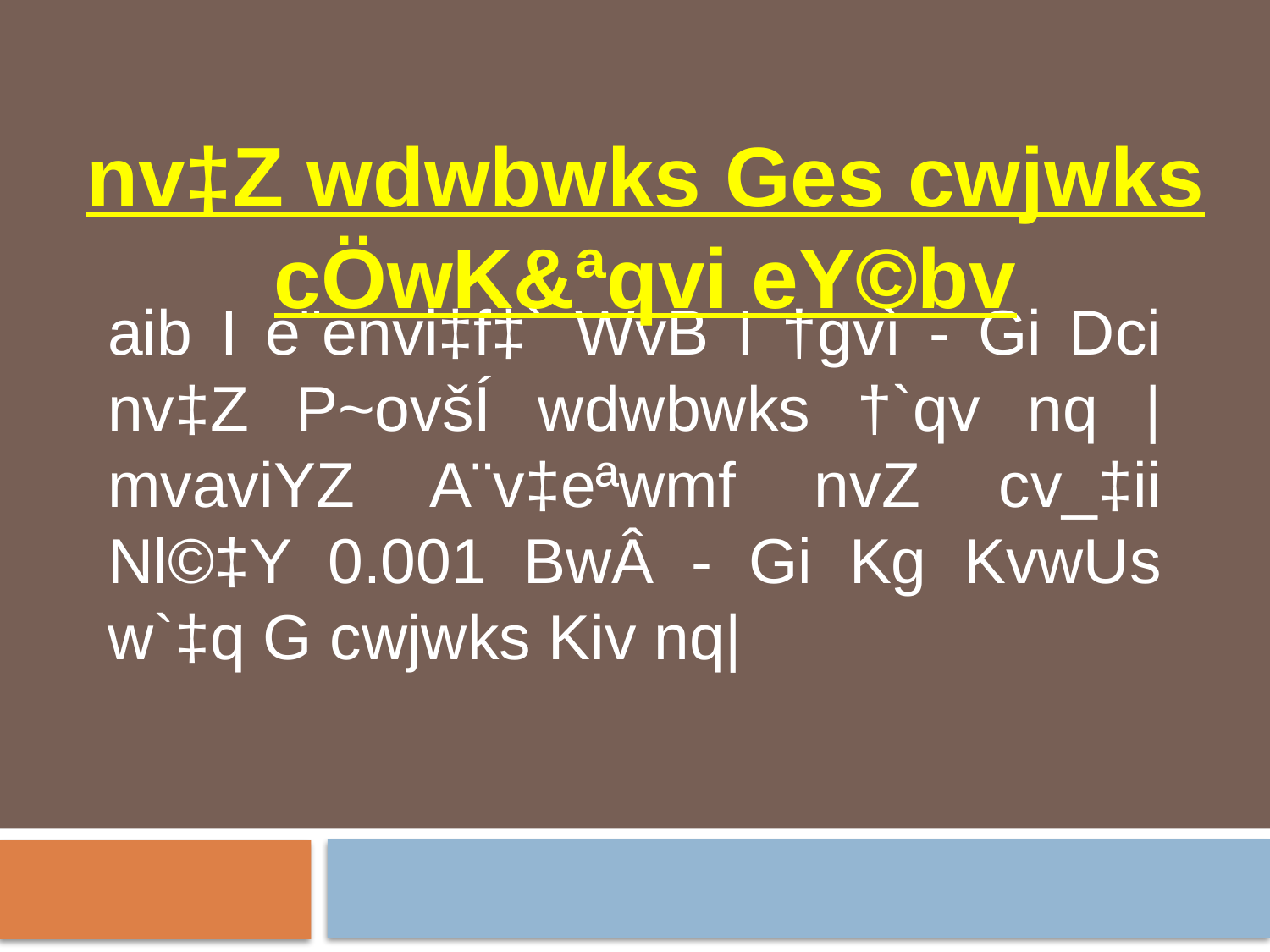

nv‡Z wdwbwks Ges cwjwks cÖwK&ªqvi eY©bv
aib I e¨envi‡f‡` WvB I †gvì - Gi Dci nv‡Z P~ovšÍ wdwbwks †`qv nq | mvaviYZ A¨v‡eªwmf nvZ cv_‡ii Nl©‡Y 0.001 BwÂ - Gi Kg KvwUs w`‡q G cwjwks Kiv nq|